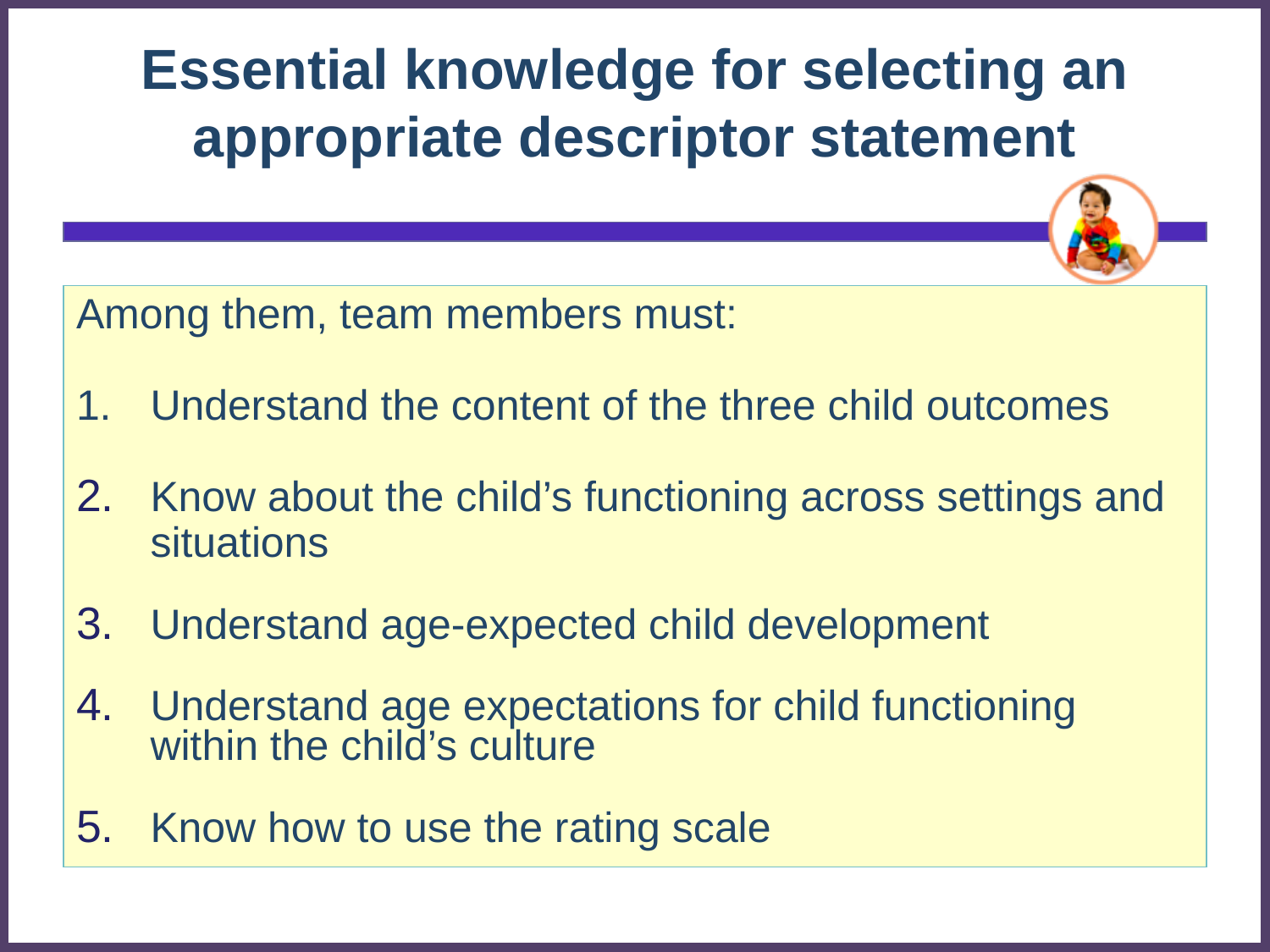

# Essential knowledge for selecting an appropriate descriptor statement
Among them, team members must:

Understand the content of the three child outcomes

Know about the child’s functioning across settings and situations

Understand age-expected child development

Understand age expectations for child functioning within the child’s culture

Know how to use the rating scale